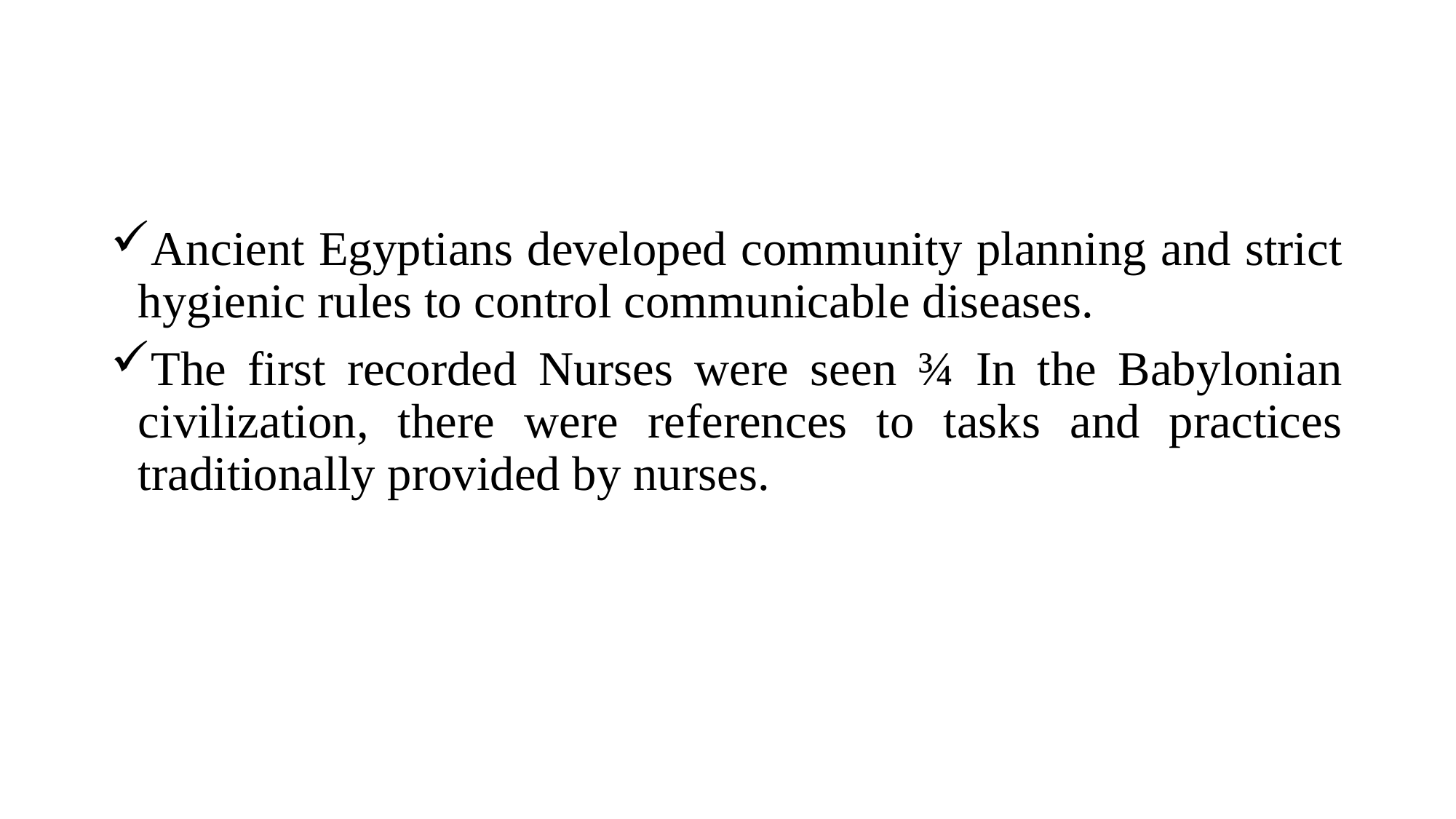

Ancient Egyptians developed community planning and strict hygienic rules to control communicable diseases.
The first recorded Nurses were seen ¾ In the Babylonian civilization, there were references to tasks and practices traditionally provided by nurses.